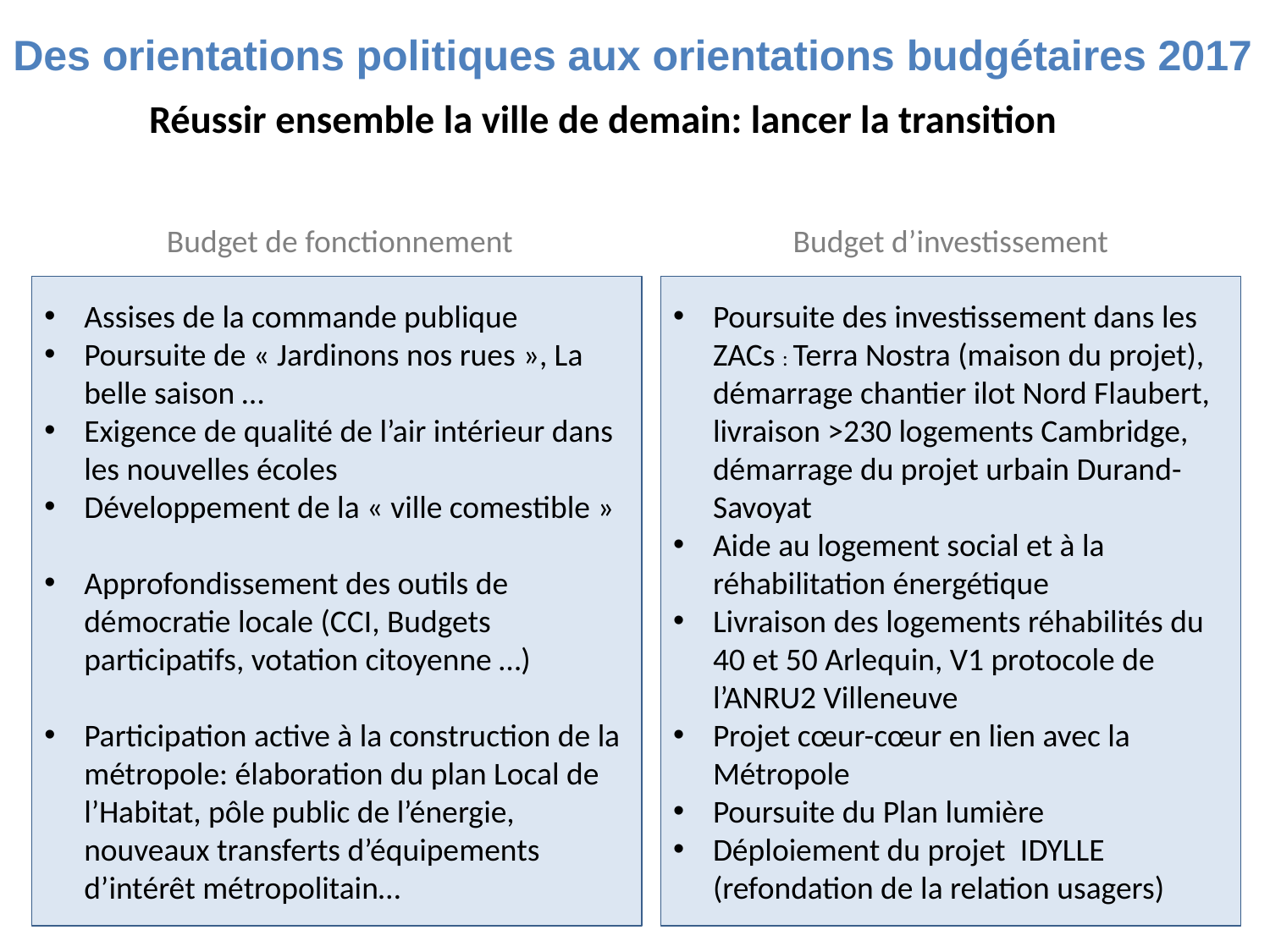

# Des orientations politiques aux orientations budgétaires 2017
Réussir ensemble la ville de demain: lancer la transition

Budget de fonctionnement
Budget d’investissement
Assises de la commande publique
Poursuite de « Jardinons nos rues », La belle saison …
Exigence de qualité de l’air intérieur dans les nouvelles écoles
Développement de la « ville comestible »

Approfondissement des outils de démocratie locale (CCI, Budgets participatifs, votation citoyenne …)

Participation active à la construction de la métropole: élaboration du plan Local de l’Habitat, pôle public de l’énergie, nouveaux transferts d’équipements d’intérêt métropolitain…
Poursuite des investissement dans les ZACs : Terra Nostra (maison du projet), démarrage chantier ilot Nord Flaubert, livraison >230 logements Cambridge, démarrage du projet urbain Durand-Savoyat
Aide au logement social et à la réhabilitation énergétique
Livraison des logements réhabilités du 40 et 50 Arlequin, V1 protocole de l’ANRU2 Villeneuve
Projet cœur-cœur en lien avec la Métropole
Poursuite du Plan lumière
Déploiement du projet  IDYLLE (refondation de la relation usagers)